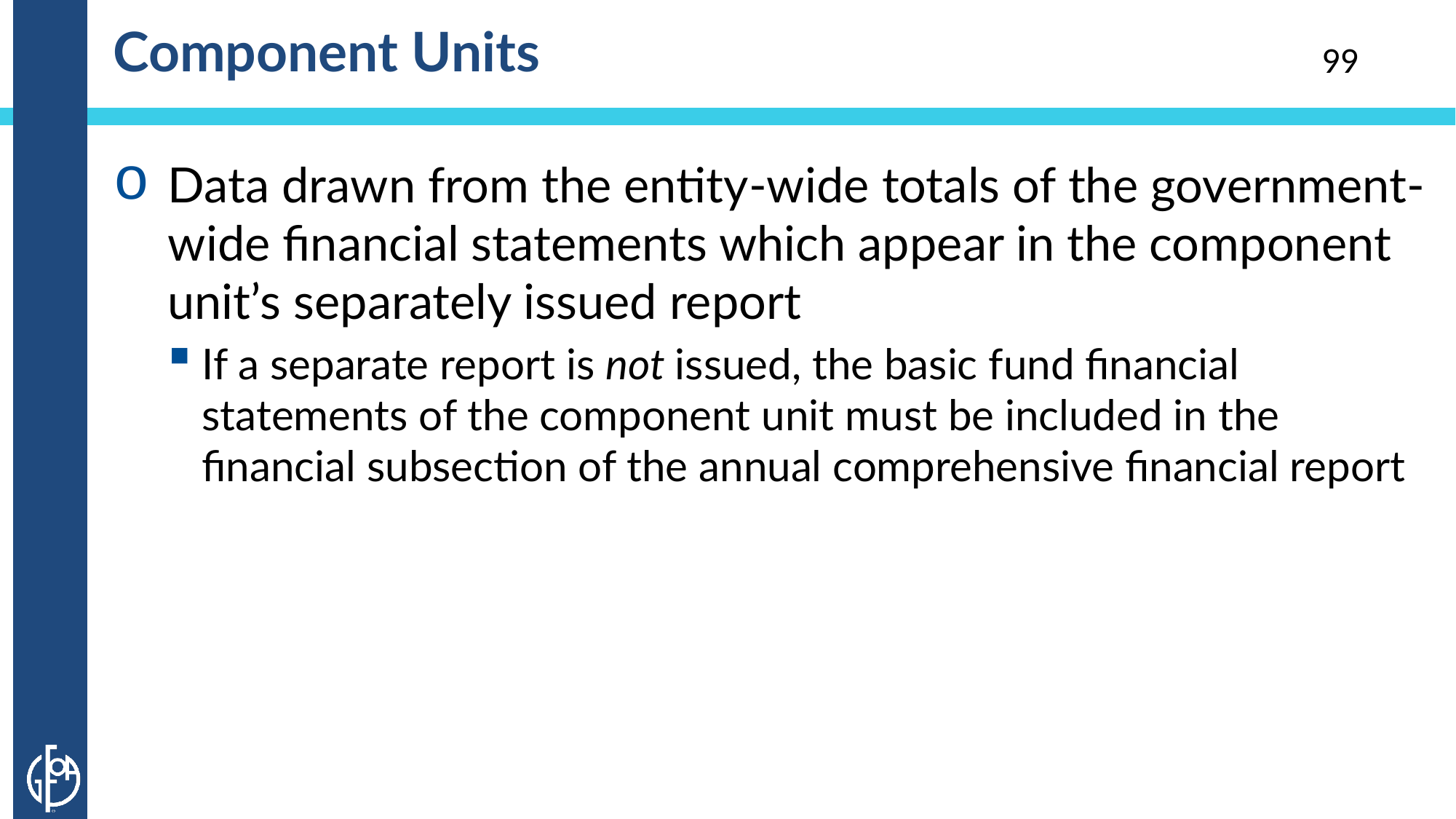

# Component Units
99
Data drawn from the entity-wide totals of the government-wide financial statements which appear in the component unit’s separately issued report
If a separate report is not issued, the basic fund financial statements of the component unit must be included in the financial subsection of the annual comprehensive financial report